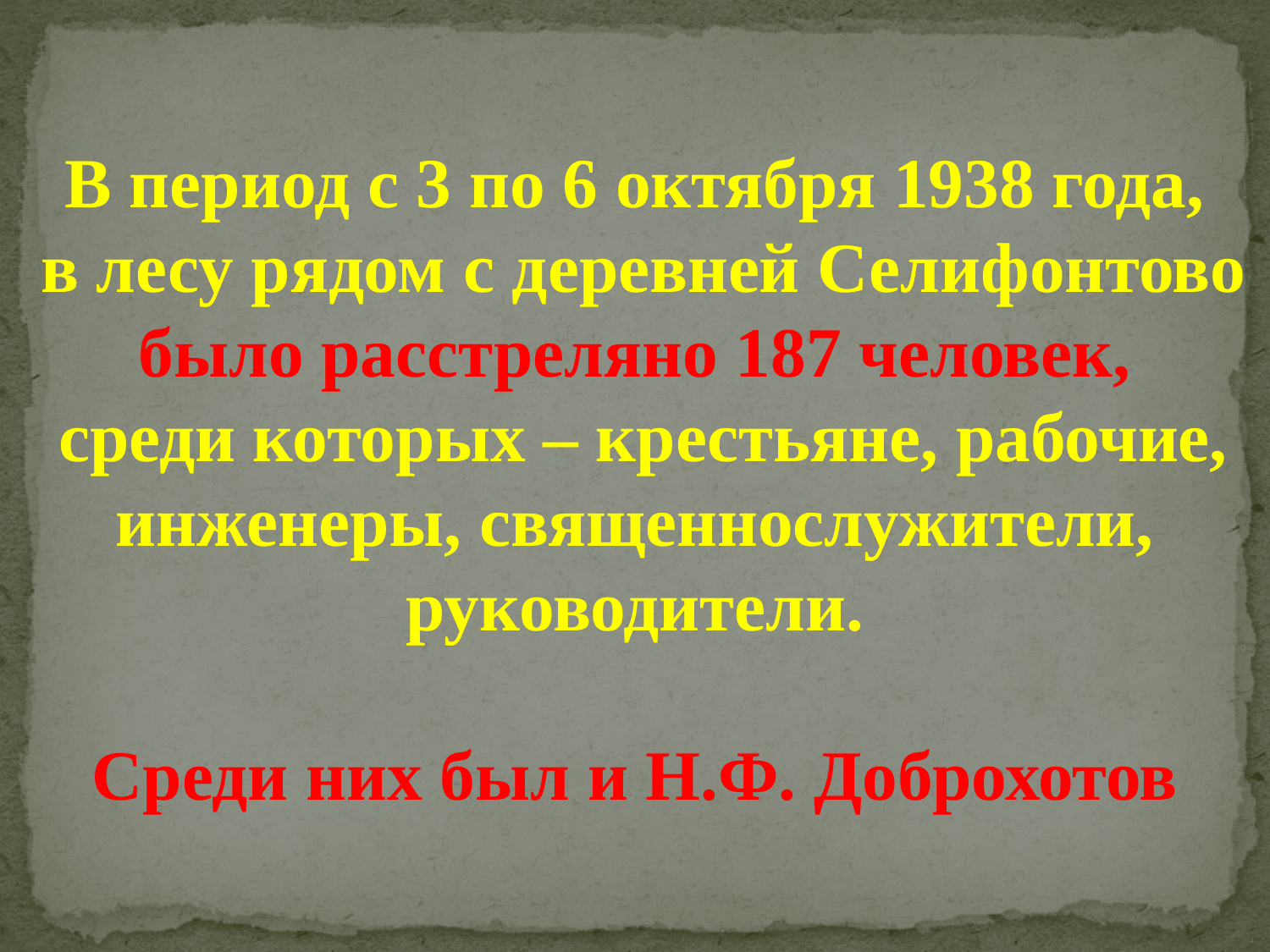

В период с 3 по 6 октября 1938 года,
 в лесу рядом с деревней Селифонтово было расстреляно 187 человек,
 среди которых – крестьяне, рабочие, инженеры, священнослужители, руководители.

Среди них был и Н.Ф. Доброхотов